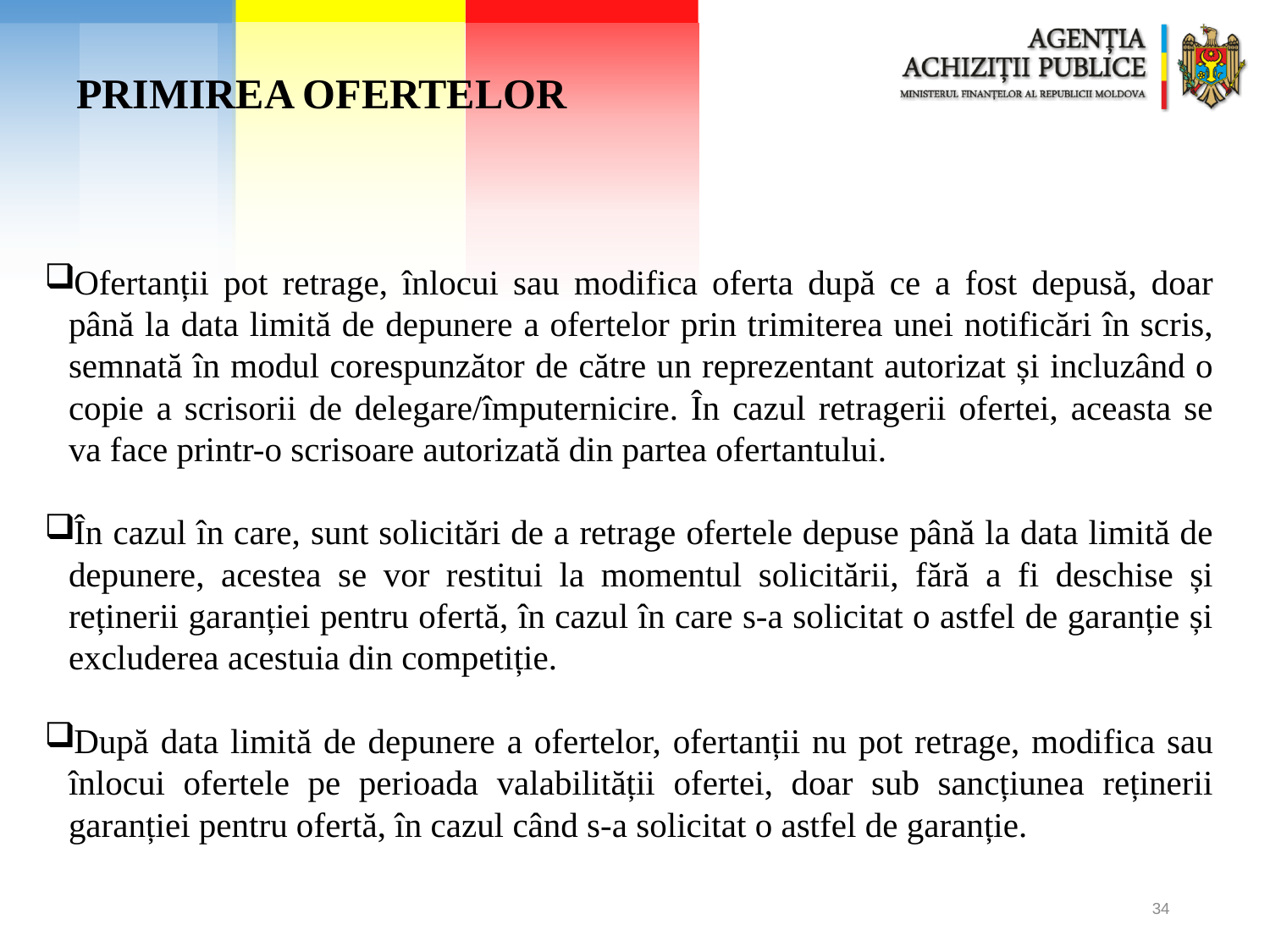

# PRIMIREA OFERTELOR
Ofertanții pot retrage, înlocui sau modifica oferta după ce a fost depusă, doar până la data limită de depunere a ofertelor prin trimiterea unei notificări în scris, semnată în modul corespunzător de către un reprezentant autorizat și incluzând o copie a scrisorii de delegare/împuternicire. În cazul retragerii ofertei, aceasta se va face printr-o scrisoare autorizată din partea ofertantului.

În cazul în care, sunt solicitări de a retrage ofertele depuse până la data limită de depunere, acestea se vor restitui la momentul solicitării, fără a fi deschise și reținerii garanției pentru ofertă, în cazul în care s-a solicitat o astfel de garanție și excluderea acestuia din competiție.

După data limită de depunere a ofertelor, ofertanții nu pot retrage, modifica sau înlocui ofertele pe perioada valabilității ofertei, doar sub sancțiunea reținerii garanției pentru ofertă, în cazul când s-a solicitat o astfel de garanție.

34